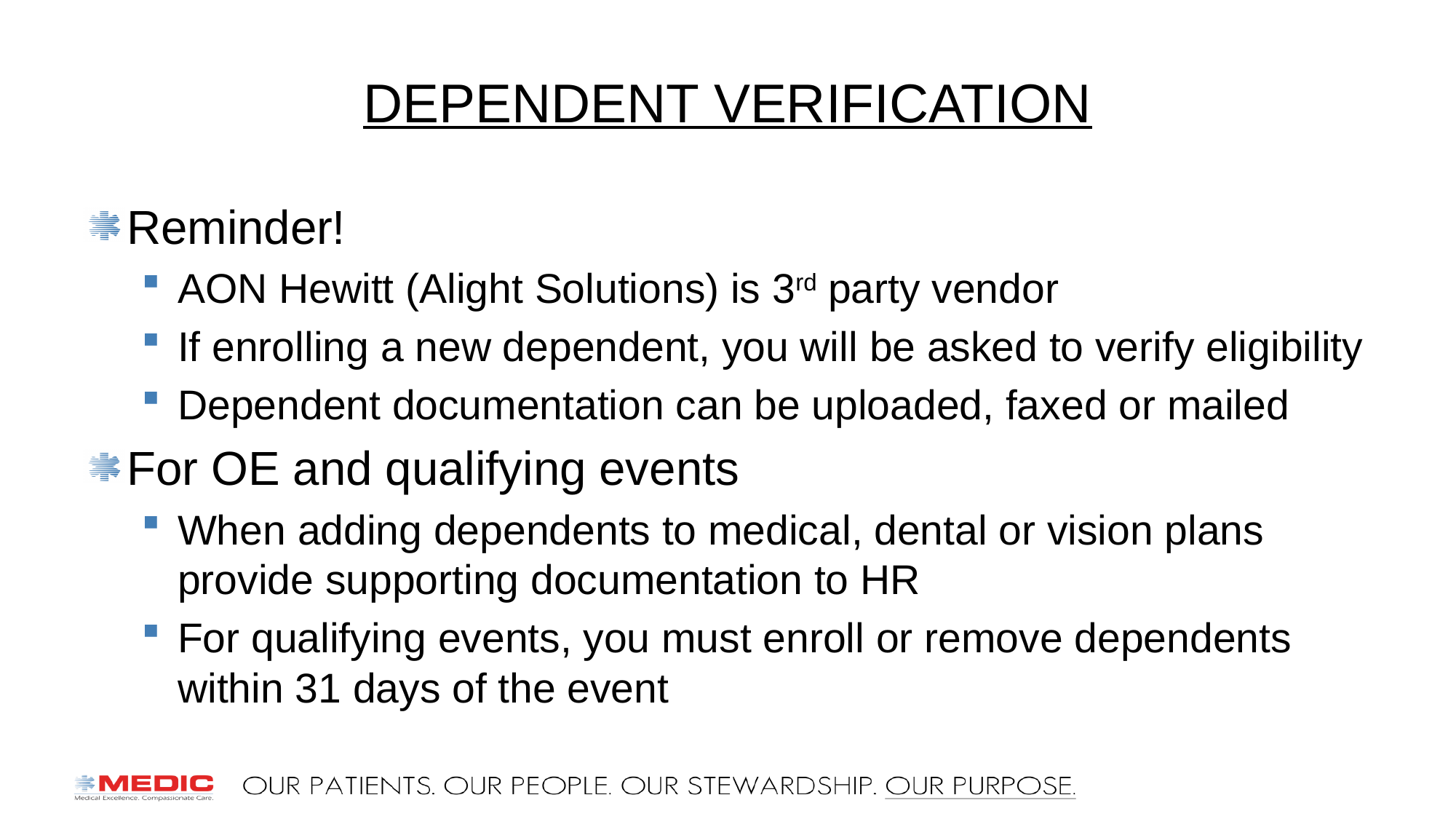

# Dependent verification
Reminder!
AON Hewitt (Alight Solutions) is 3rd party vendor
If enrolling a new dependent, you will be asked to verify eligibility
Dependent documentation can be uploaded, faxed or mailed
For OE and qualifying events
When adding dependents to medical, dental or vision plans provide supporting documentation to HR
For qualifying events, you must enroll or remove dependents within 31 days of the event